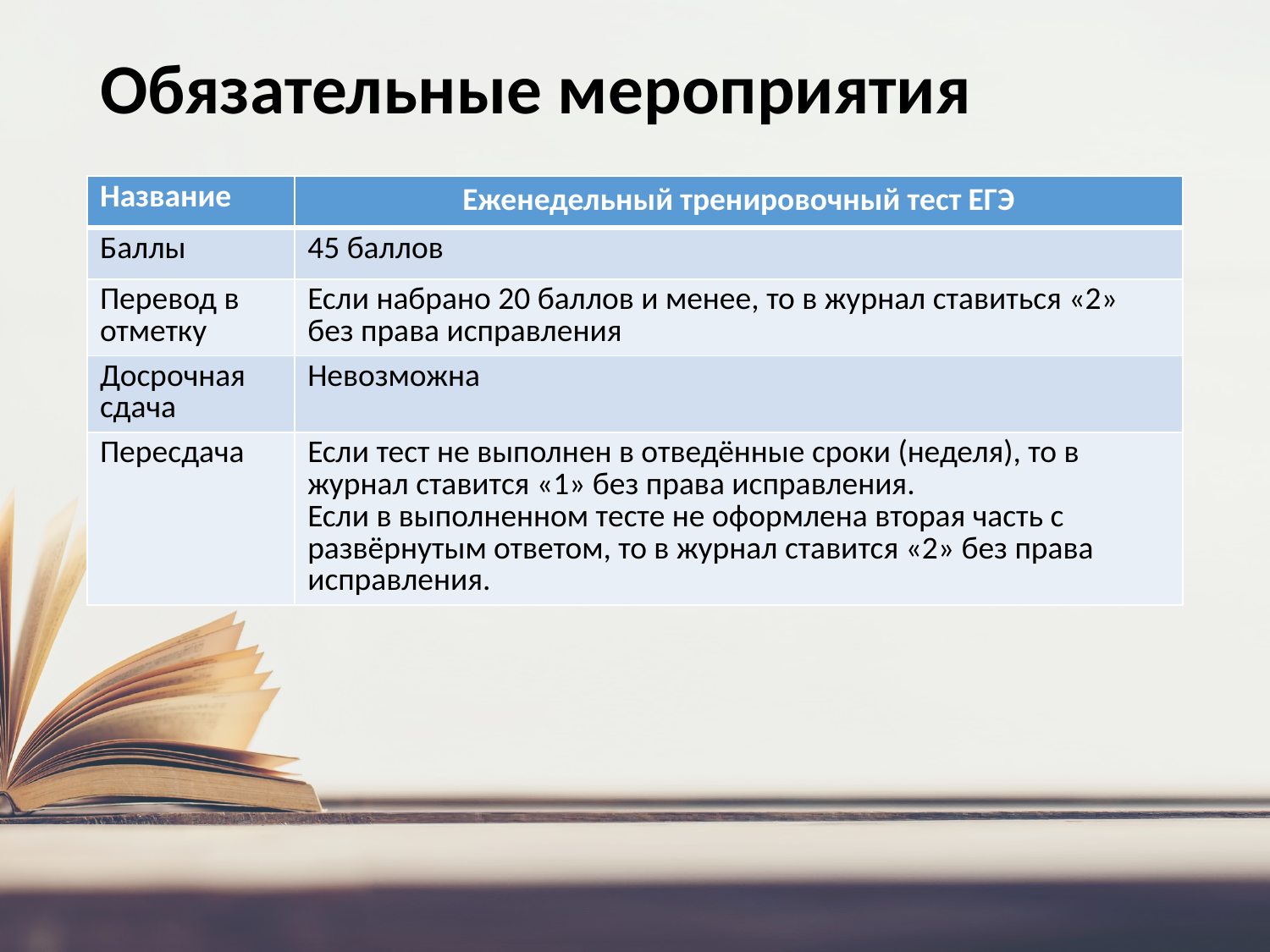

# Обязательные мероприятия
| Название | Еженедельный тренировочный тест ЕГЭ |
| --- | --- |
| Баллы | 45 баллов |
| Перевод в отметку | Если набрано 20 баллов и менее, то в журнал ставиться «2» без права исправления |
| Досрочная сдача | Невозможна |
| Пересдача | Если тест не выполнен в отведённые сроки (неделя), то в журнал ставится «1» без права исправления. Если в выполненном тесте не оформлена вторая часть с развёрнутым ответом, то в журнал ставится «2» без права исправления. |